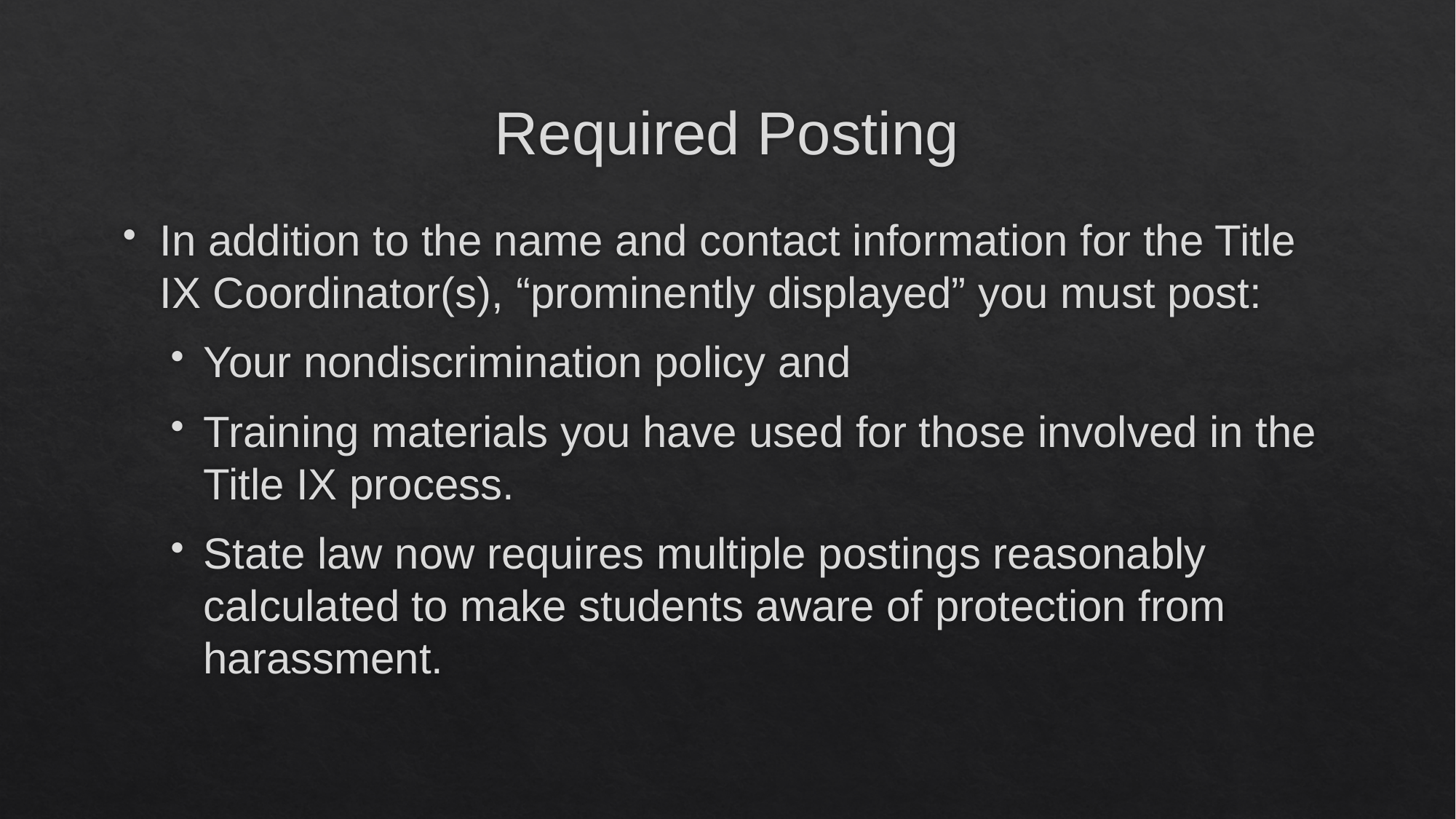

# Required Posting
In addition to the name and contact information for the Title IX Coordinator(s), “prominently displayed” you must post:
Your nondiscrimination policy and
Training materials you have used for those involved in the Title IX process.
State law now requires multiple postings reasonably calculated to make students aware of protection from harassment.